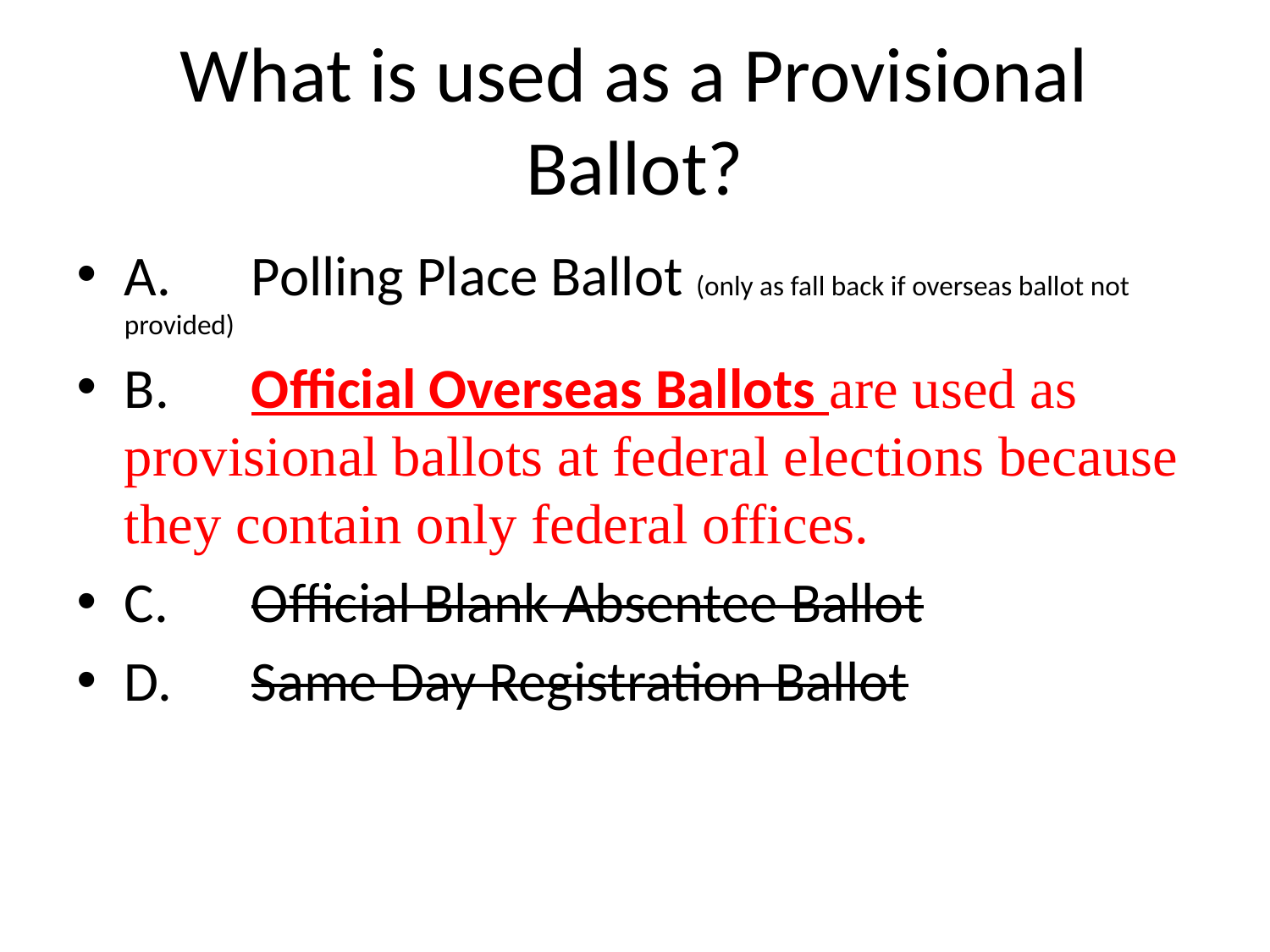

# What is used as a Provisional Ballot?
A.	Polling Place Ballot (only as fall back if overseas ballot not provided)
B.	Official Overseas Ballots are used as provisional ballots at federal elections because they contain only federal offices.
C.	Official Blank Absentee Ballot
D.	Same Day Registration Ballot